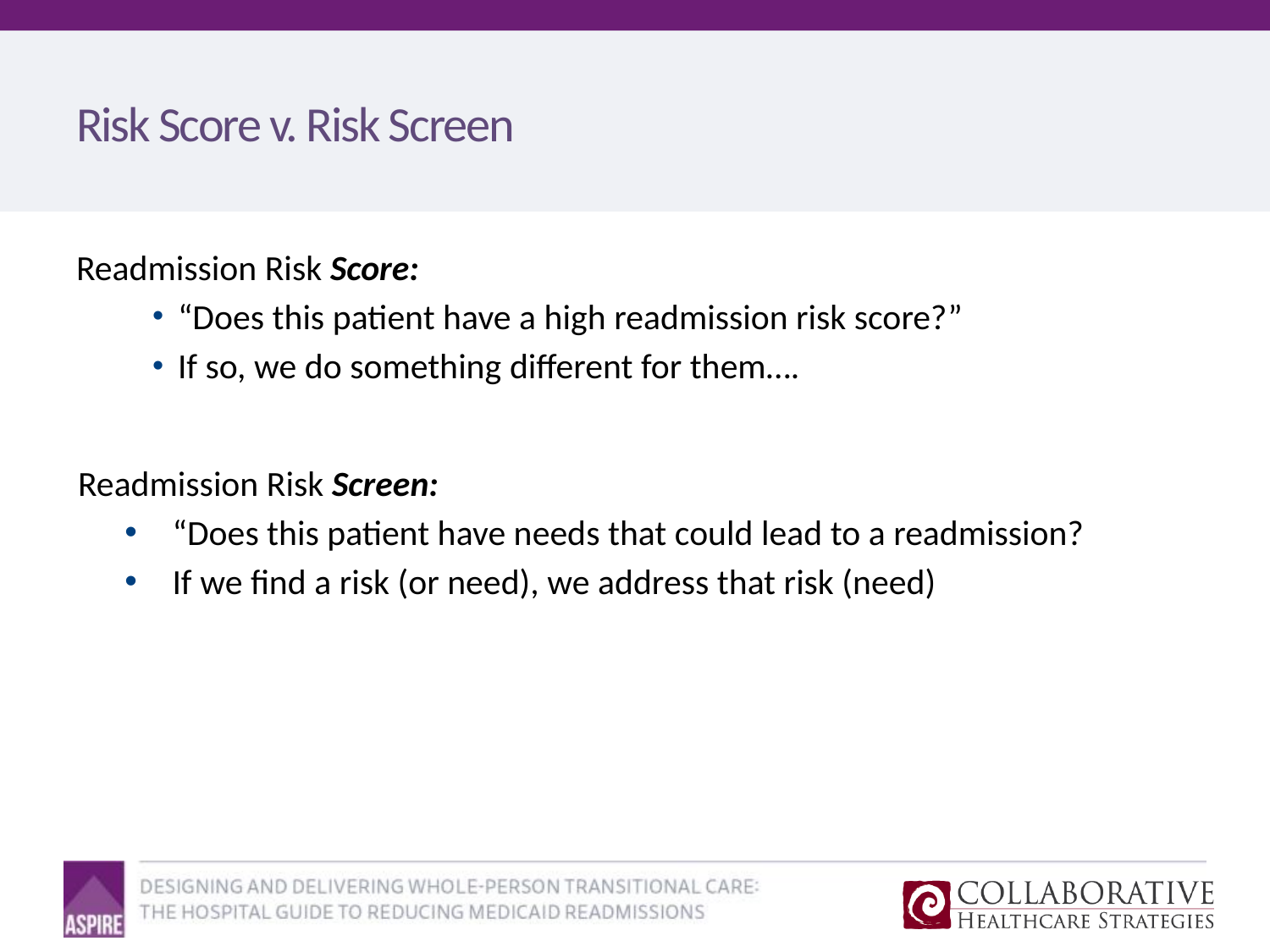

# Risk Score v. Risk Screen
Readmission Risk Score:
“Does this patient have a high readmission risk score?”
If so, we do something different for them….

Readmission Risk Screen:
“Does this patient have needs that could lead to a readmission?
If we find a risk (or need), we address that risk (need)